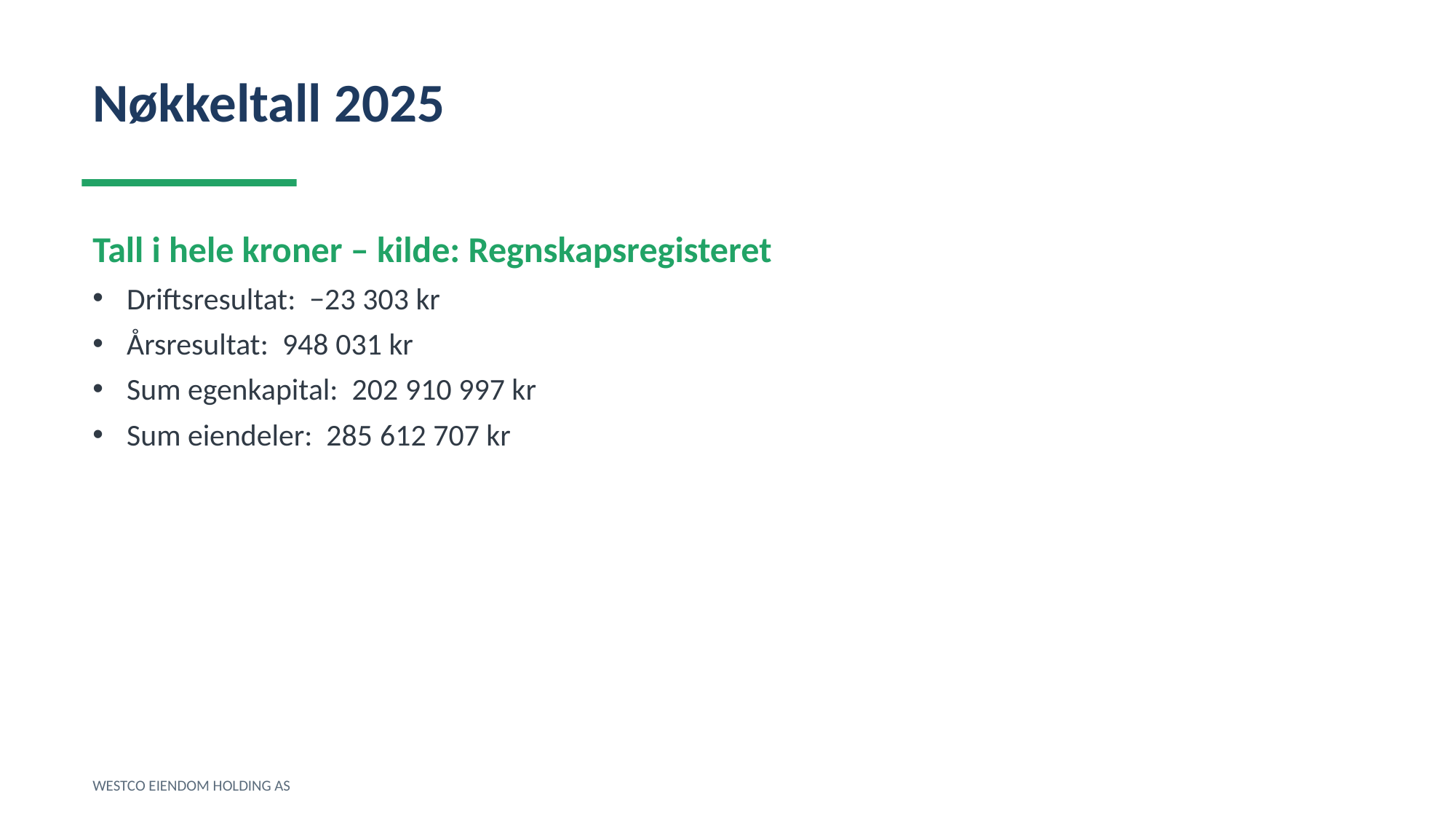

Nøkkeltall 2025

Tall i hele kroner – kilde: Regnskapsregisteret
Driftsresultat:  −23 303 kr
Årsresultat:  948 031 kr
Sum egenkapital:  202 910 997 kr
Sum eiendeler:  285 612 707 kr
WESTCO EIENDOM HOLDING AS